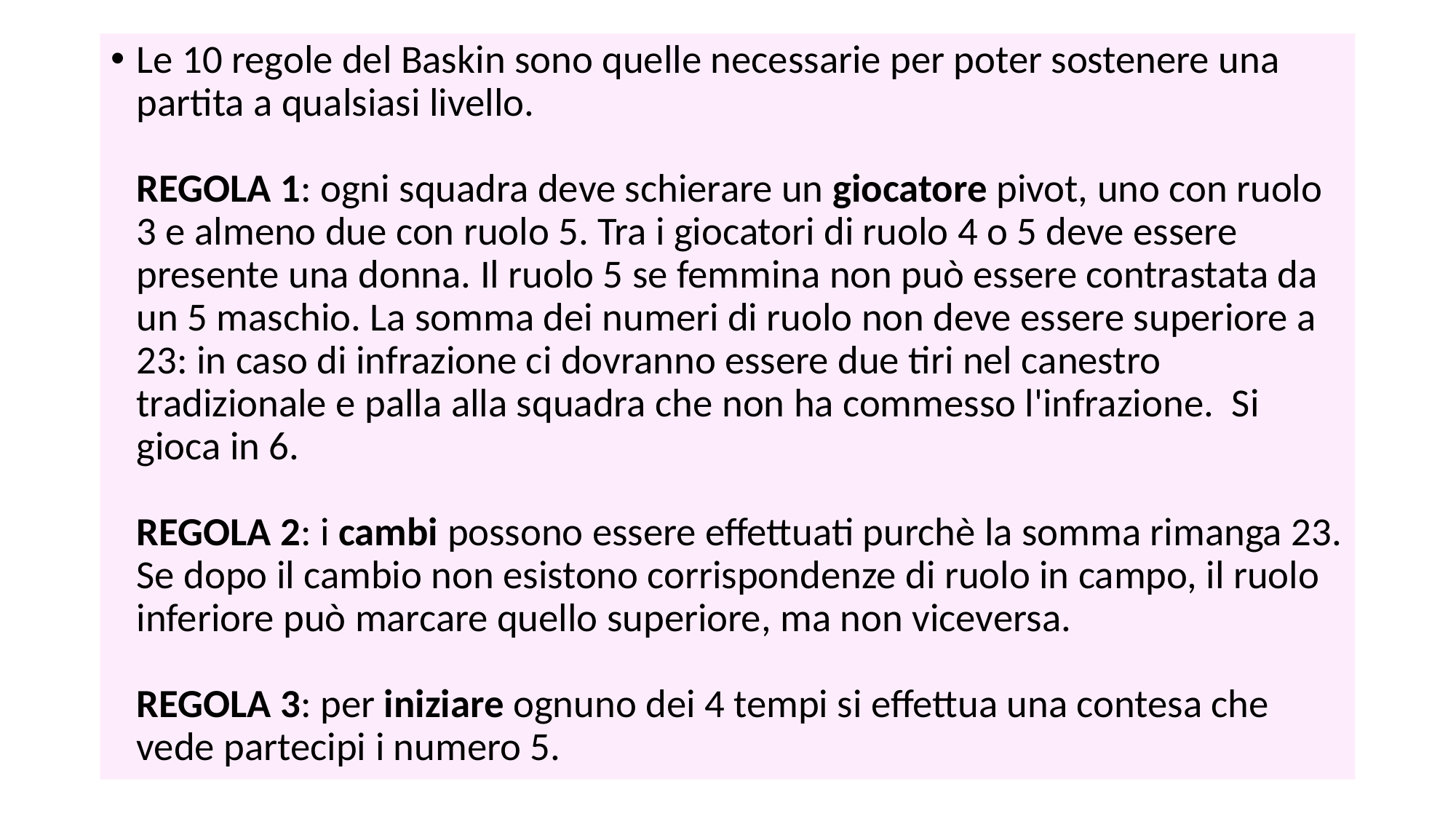

#
Le 10 regole del Baskin sono quelle necessarie per poter sostenere una partita a qualsiasi livello.
REGOLA 1: ogni squadra deve schierare un giocatore pivot, uno con ruolo 3 e almeno due con ruolo 5. Tra i giocatori di ruolo 4 o 5 deve essere presente una donna. Il ruolo 5 se femmina non può essere contrastata da un 5 maschio. La somma dei numeri di ruolo non deve essere superiore a 23: in caso di infrazione ci dovranno essere due tiri nel canestro tradizionale e palla alla squadra che non ha commesso l'infrazione.  Si gioca in 6.
REGOLA 2: i cambi possono essere effettuati purchè la somma rimanga 23. Se dopo il cambio non esistono corrispondenze di ruolo in campo, il ruolo inferiore può marcare quello superiore, ma non viceversa.
REGOLA 3: per iniziare ognuno dei 4 tempi si effettua una contesa che vede partecipi i numero 5.